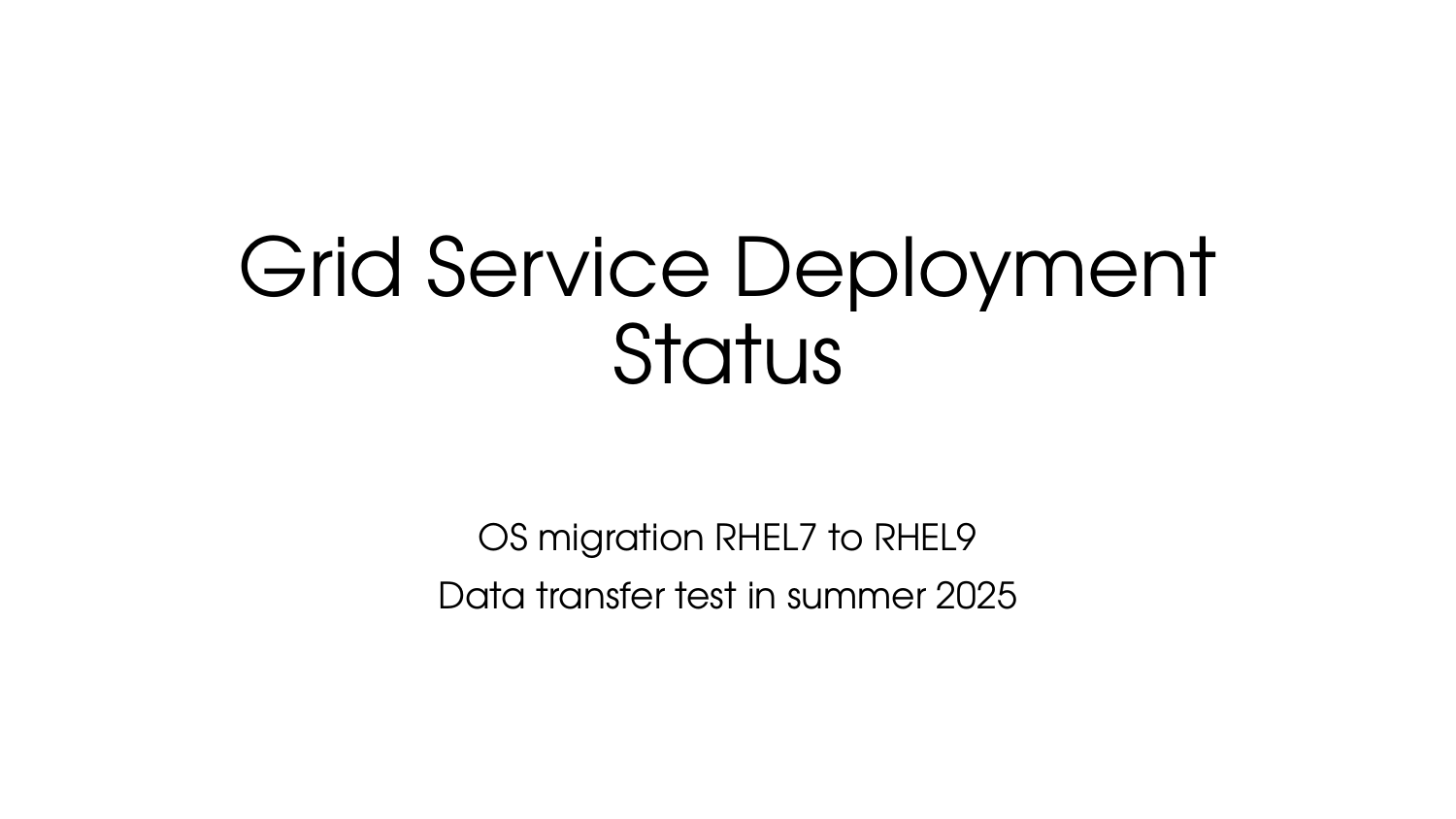

# Grid Service Deployment Status
OS migration RHEL7 to RHEL9
Data transfer test in summer 2025